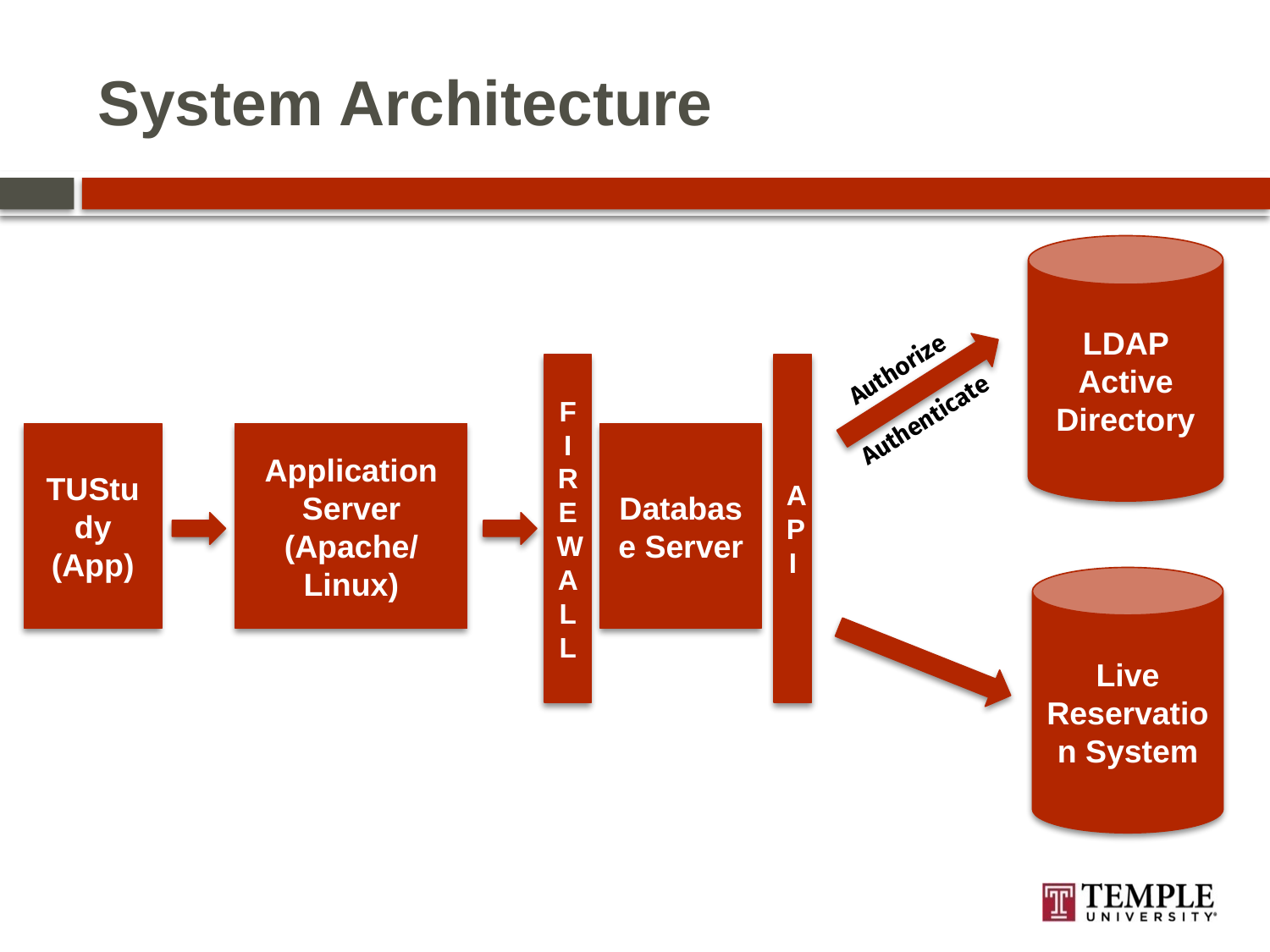

# System Architecture
LDAP Active Directory
Authorize
F IREWALL
API

Authenticate
Database Server
Application Server
(Apache/Linux)
TUStudy (App)

Live Reservation System